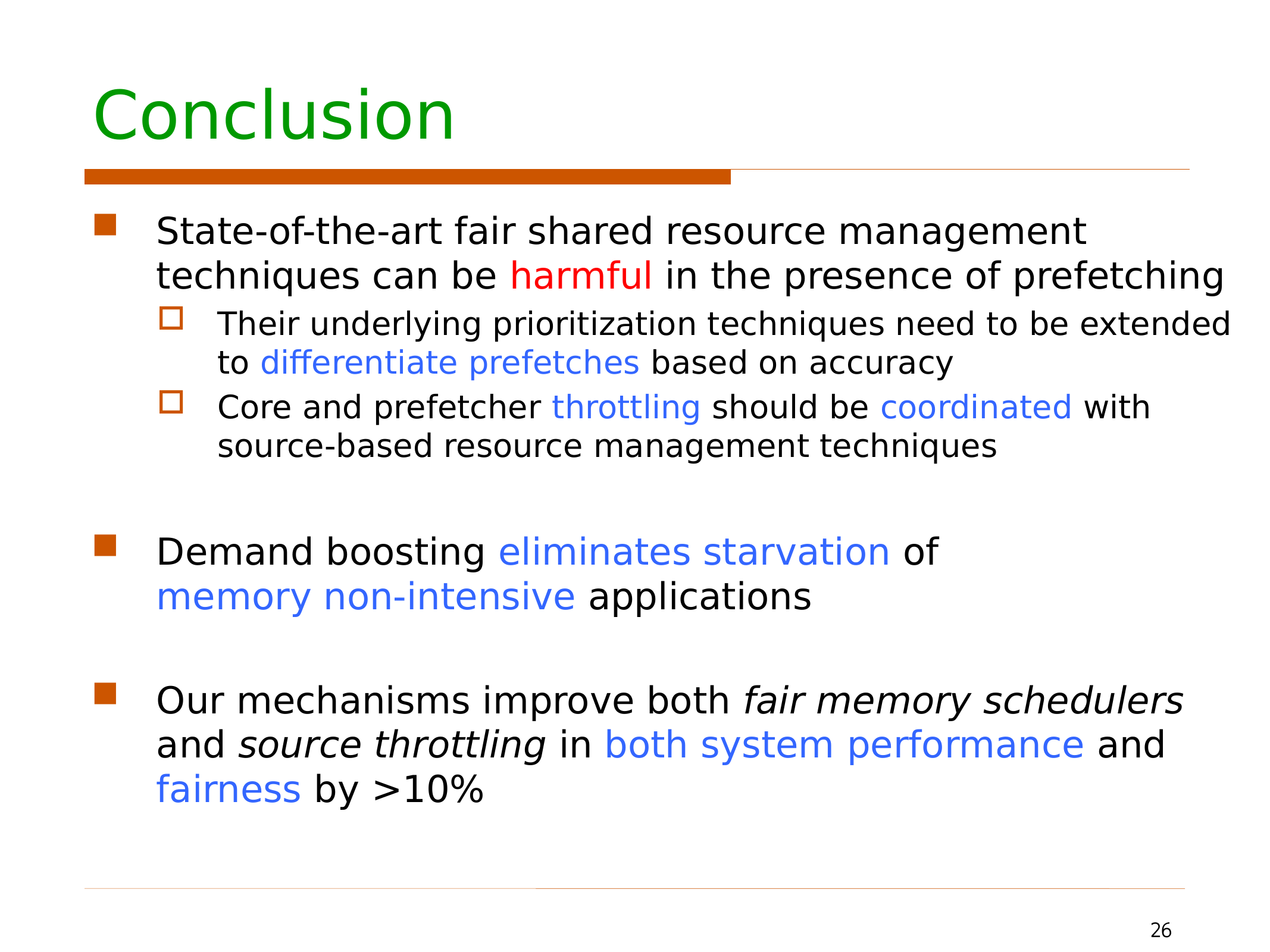

# Conclusion
State-of-the-art fair shared resource management techniques can be harmful in the presence of prefetching
Their underlying prioritization techniques need to be extended to differentiate prefetches based on accuracy
Core and prefetcher throttling should be coordinated with source-based resource management techniques

Demand boosting eliminates starvation of
memory non-intensive applications

Our mechanisms improve both fair memory schedulers and source throttling in both system performance and fairness by >10%
26